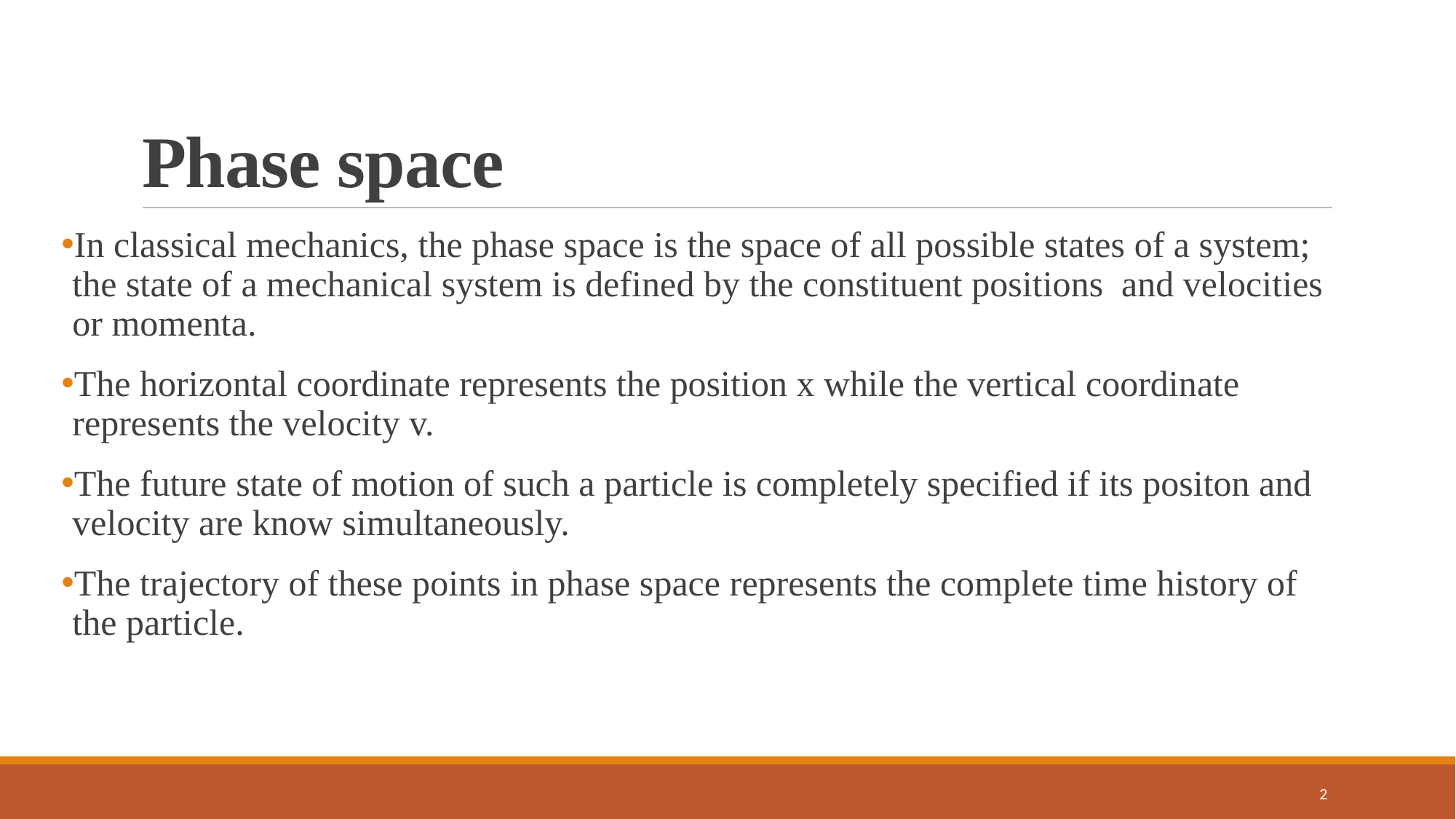

# Phase space
In classical mechanics, the phase space is the space of all possible states of a system; the state of a mechanical system is defined by the constituent positions  and velocities or momenta.
The horizontal coordinate represents the position x while the vertical coordinate represents the velocity v.
The future state of motion of such a particle is completely specified if its positon and velocity are know simultaneously.
The trajectory of these points in phase space represents the complete time history of the particle.
2